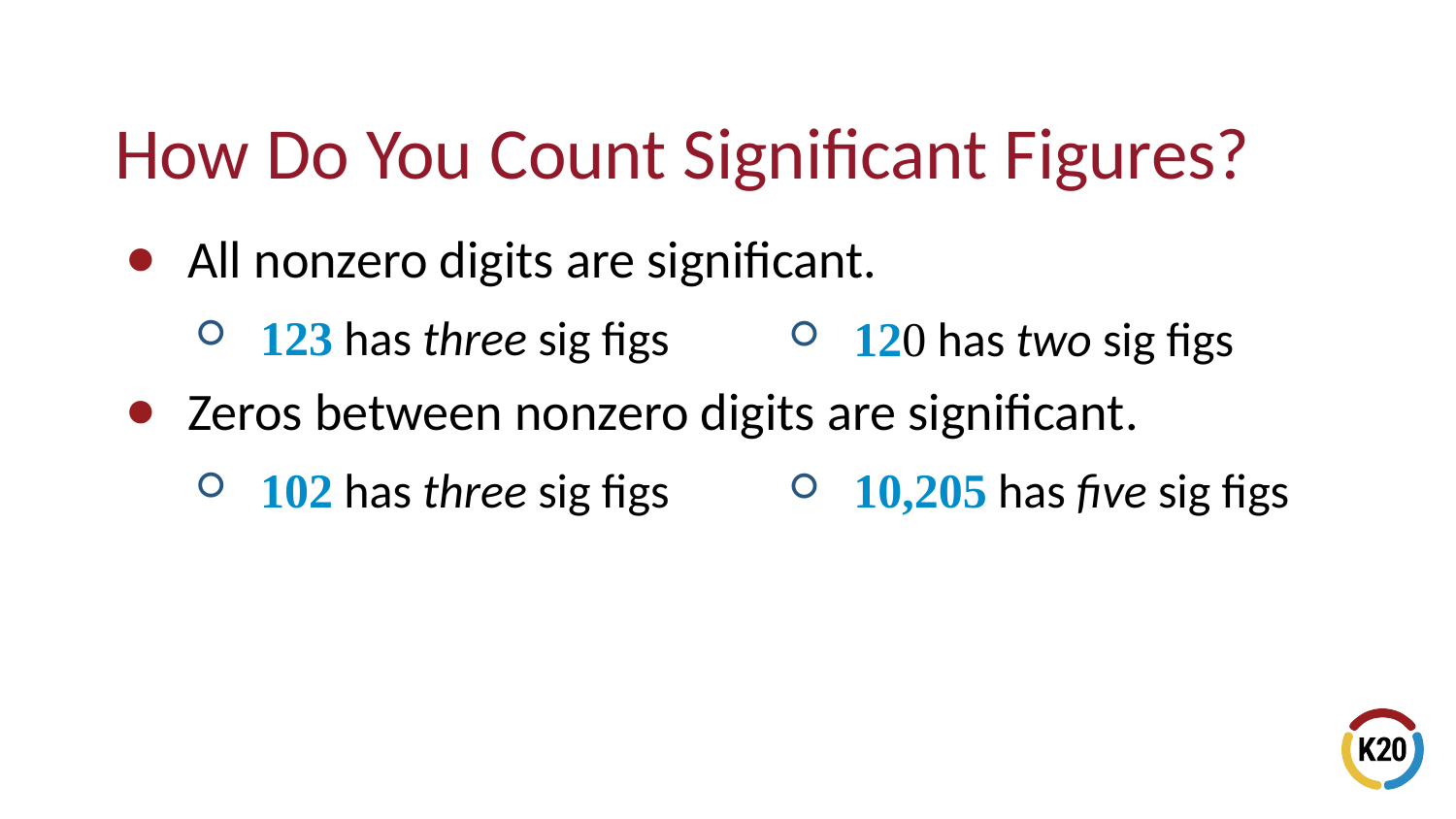

# How Do You Count Significant Figures?
All nonzero digits are significant.
123 has three sig figs
Zeros between nonzero digits are significant.
102 has three sig figs

120 has two sig figs

10,205 has five sig figs